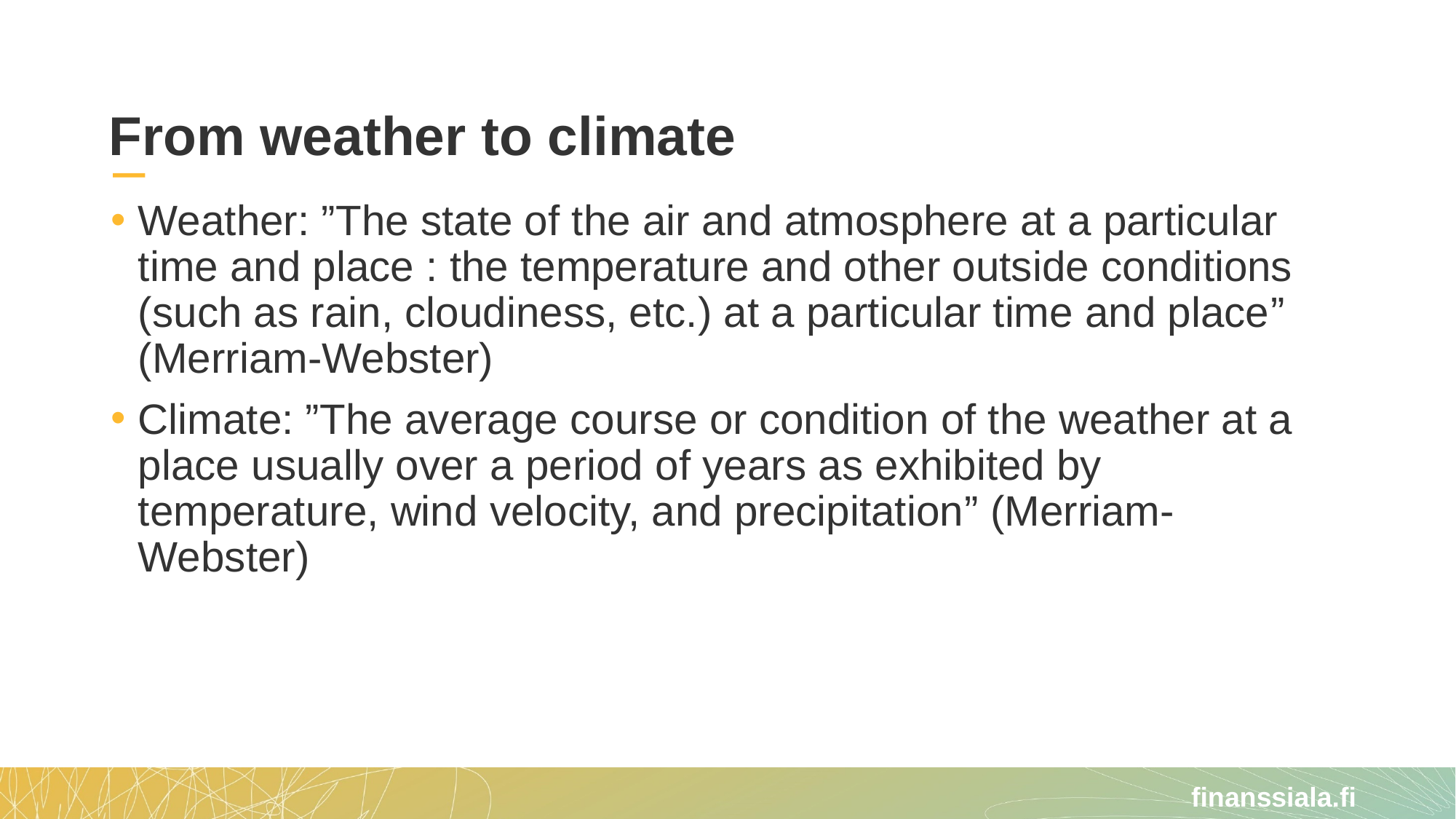

# From weather to climate
Weather: ”The state of the air and atmosphere at a particular time and place : the temperature and other outside conditions (such as rain, cloudiness, etc.) at a particular time and place” (Merriam-Webster)
Climate: ”The average course or condition of the weather at a place usually over a period of years as exhibited by temperature, wind velocity, and precipitation” (Merriam-Webster)